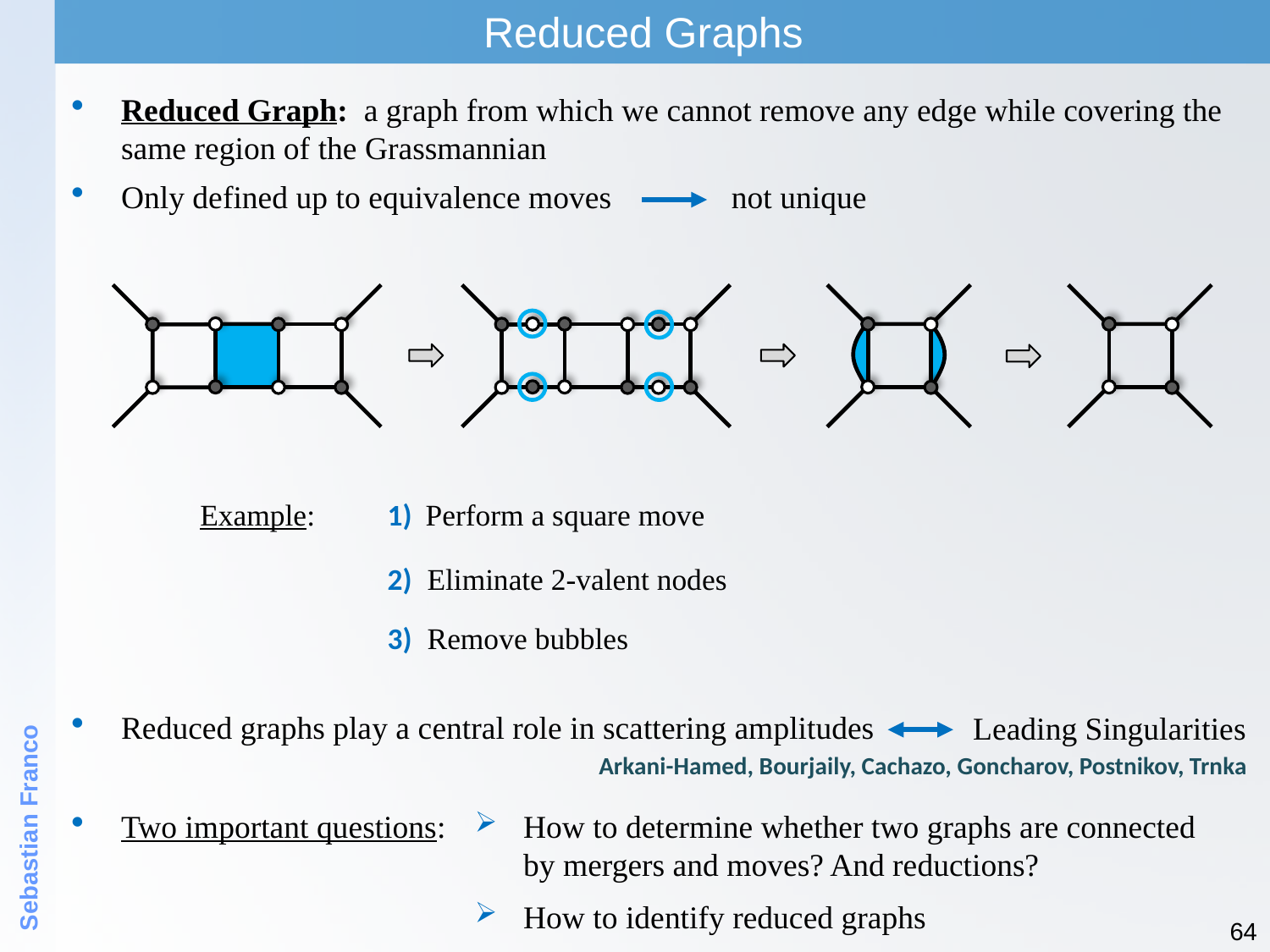

Reduced Graphs

Reduced Graph:  a graph from which we cannot remove any edge while covering the same region of the Grassmannian
Only defined up to equivalence moves
not unique

Example:
1)  Perform a square move
2)  Eliminate 2-valent nodes
3)  Remove bubbles
Reduced graphs play a central role in scattering amplitudes
Leading Singularities
Sebastian Franco
Arkani-Hamed, Bourjaily, Cachazo, Goncharov, Postnikov, Trnka
Two important questions:
How to determine whether two graphs are connected by mergers and moves? And reductions?
How to identify reduced graphs
64